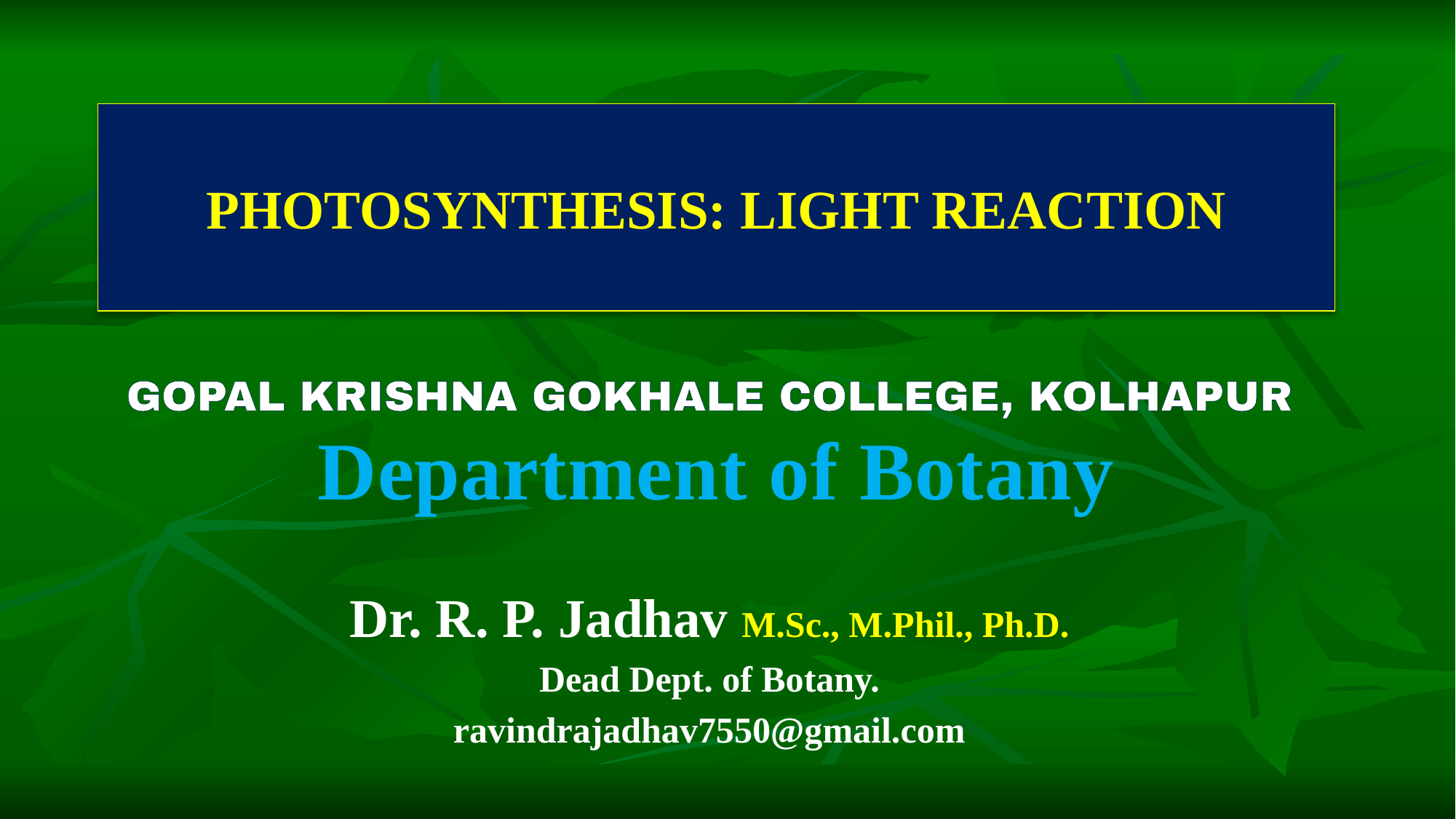

# PHOTOSYNTHESIS: LIGHT REACTION
GOPAL KRISHNA GOKHALE COLLEGE, KOLHAPUR

Dr. R. P. Jadhav M.Sc., M.Phil., Ph.D.
Dead Dept. of Botany.
ravindrajadhav7550@gmail.com
Department of Botany